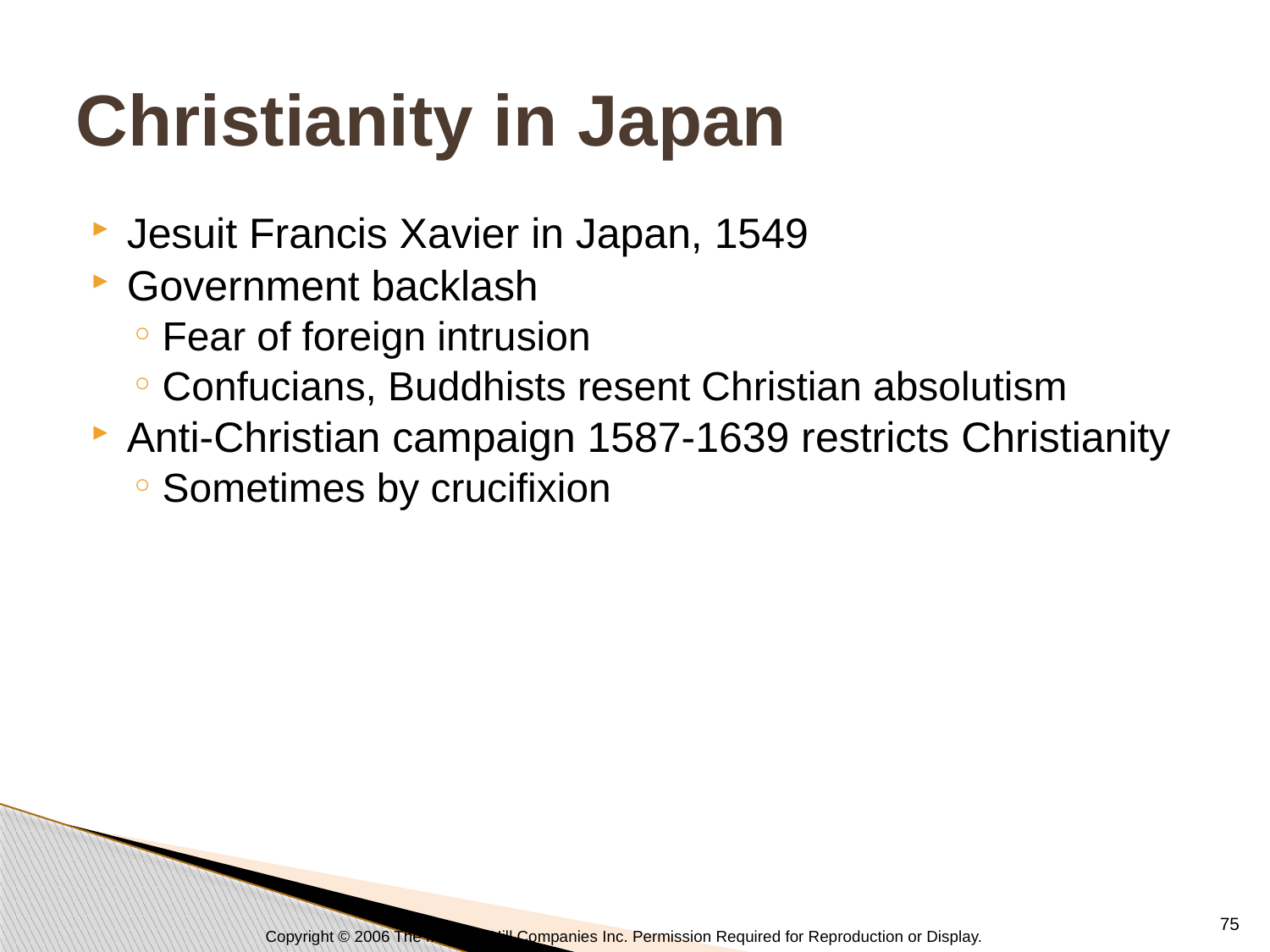

# Christianity in Japan
Jesuit Francis Xavier in Japan, 1549
Government backlash
Fear of foreign intrusion
Confucians, Buddhists resent Christian absolutism
Anti-Christian campaign 1587-1639 restricts Christianity
Sometimes by crucifixion
75